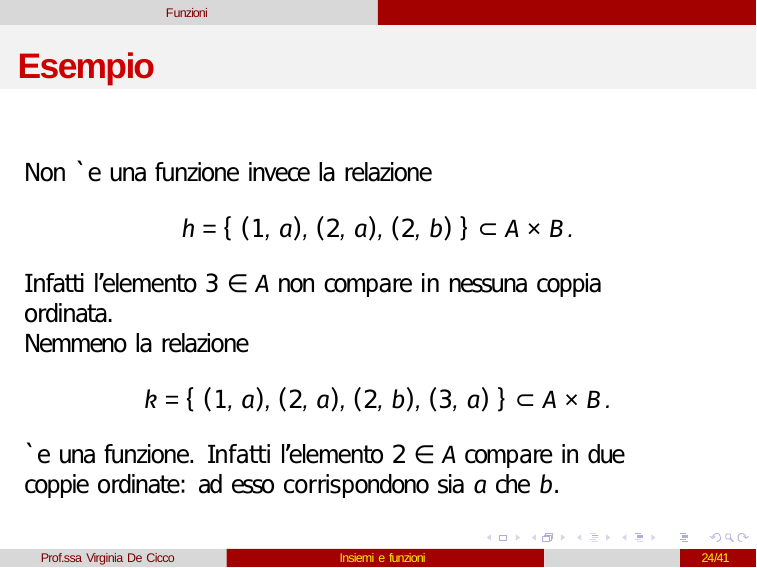

Funzioni

# Esempio
Non `e una funzione invece la relazione

h = { (1, a), (2, a), (2, b) } ⊂ A × B.
Infatti l’elemento 3 ∈ A non compare in nessuna coppia ordinata.
Nemmeno la relazione

k = { (1, a), (2, a), (2, b), (3, a) } ⊂ A × B.
`e una funzione. Infatti l’elemento 2 ∈ A compare in due coppie ordinate: ad esso corrispondono sia a che b.

Prof.ssa Virginia De Cicco
Insiemi e funzioni
24/41